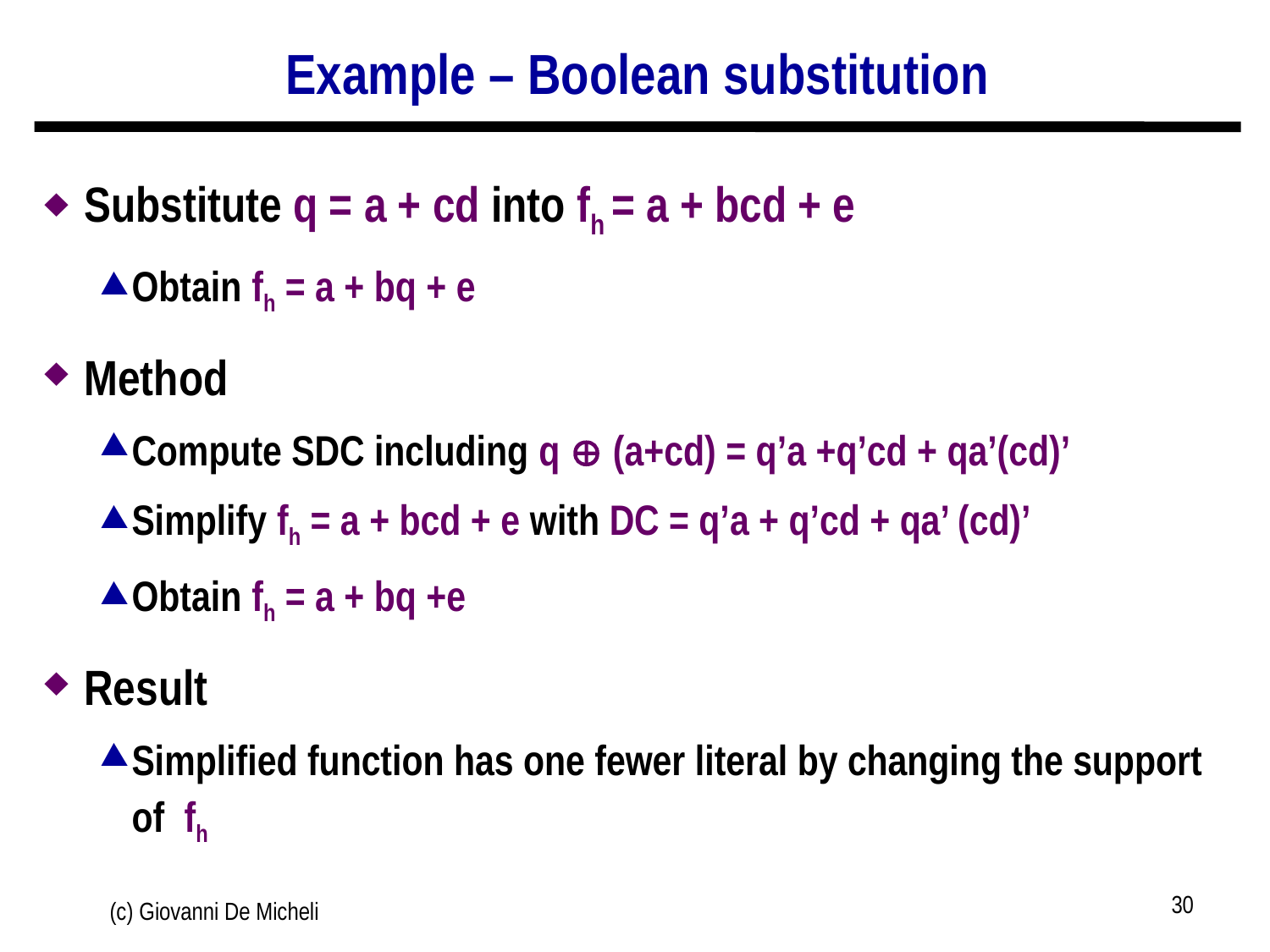

# Example – Boolean substitution
Substitute q = a + cd into fh = a + bcd + e
Obtain fh = a + bq + e
Method
Compute SDC including q ⊕ (a+cd) = q’a +q’cd + qa’(cd)’
Simplify fh = a + bcd + e with DC = q’a + q’cd + qa’ (cd)’
Obtain fh = a + bq +e
Result
Simplified function has one fewer literal by changing the support  of  fh
30
(c) Giovanni De Micheli